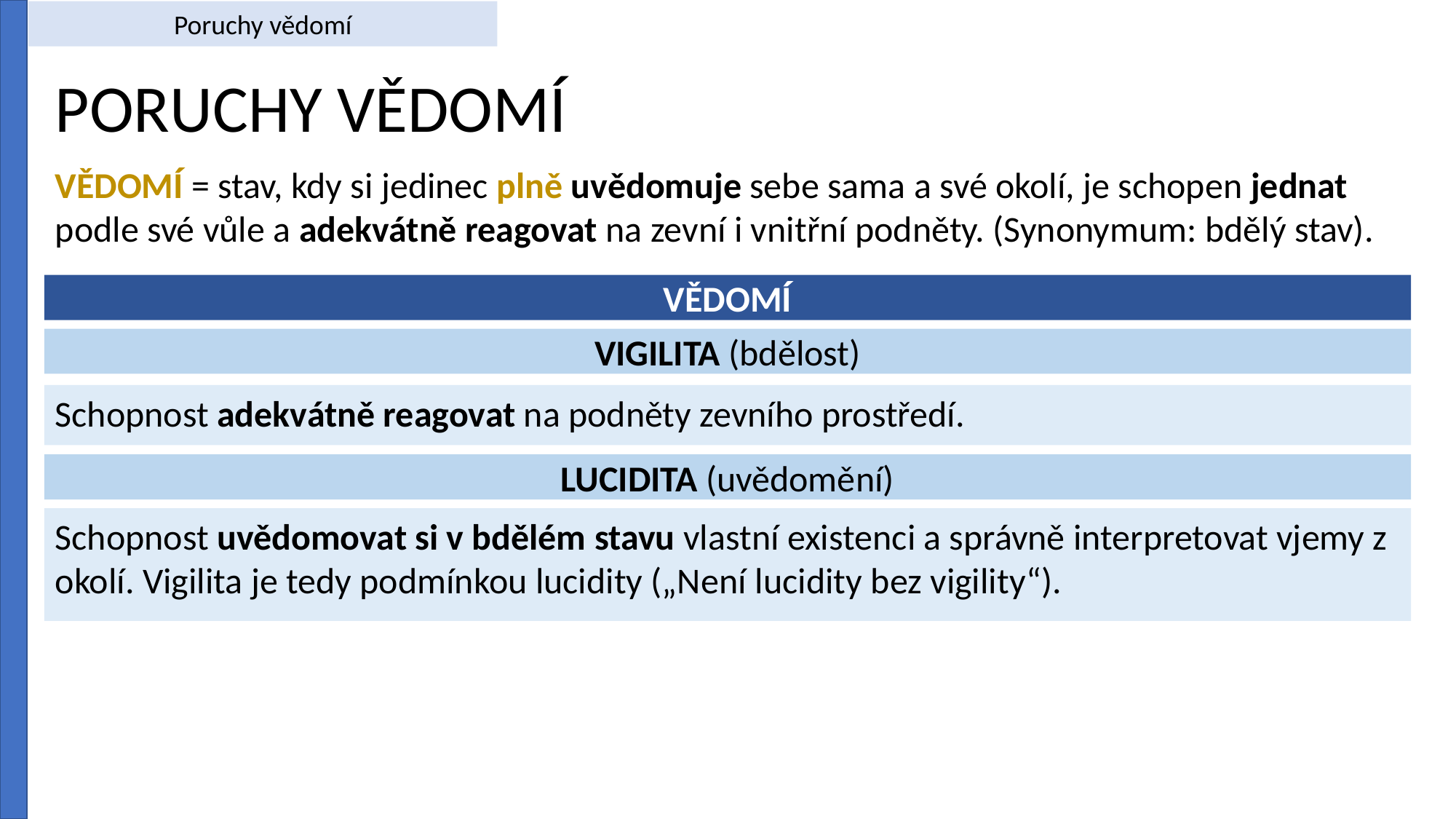

Poruchy vědomí
# PORUCHY VĚDOMÍ
VĚDOMÍ = stav, kdy si jedinec plně uvědomuje sebe sama a své okolí, je schopen jednat podle své vůle a adekvátně reagovat na zevní i vnitřní podněty. (Synonymum: bdělý stav).
VĚDOMÍ
VIGILITA (bdělost)
Schopnost adekvátně reagovat na podněty zevního prostředí.
LUCIDITA (uvědomění)
Schopnost uvědomovat si v bdělém stavu vlastní existenci a správně interpretovat vjemy z okolí. Vigilita je tedy podmínkou lucidity („Není lucidity bez vigility“).